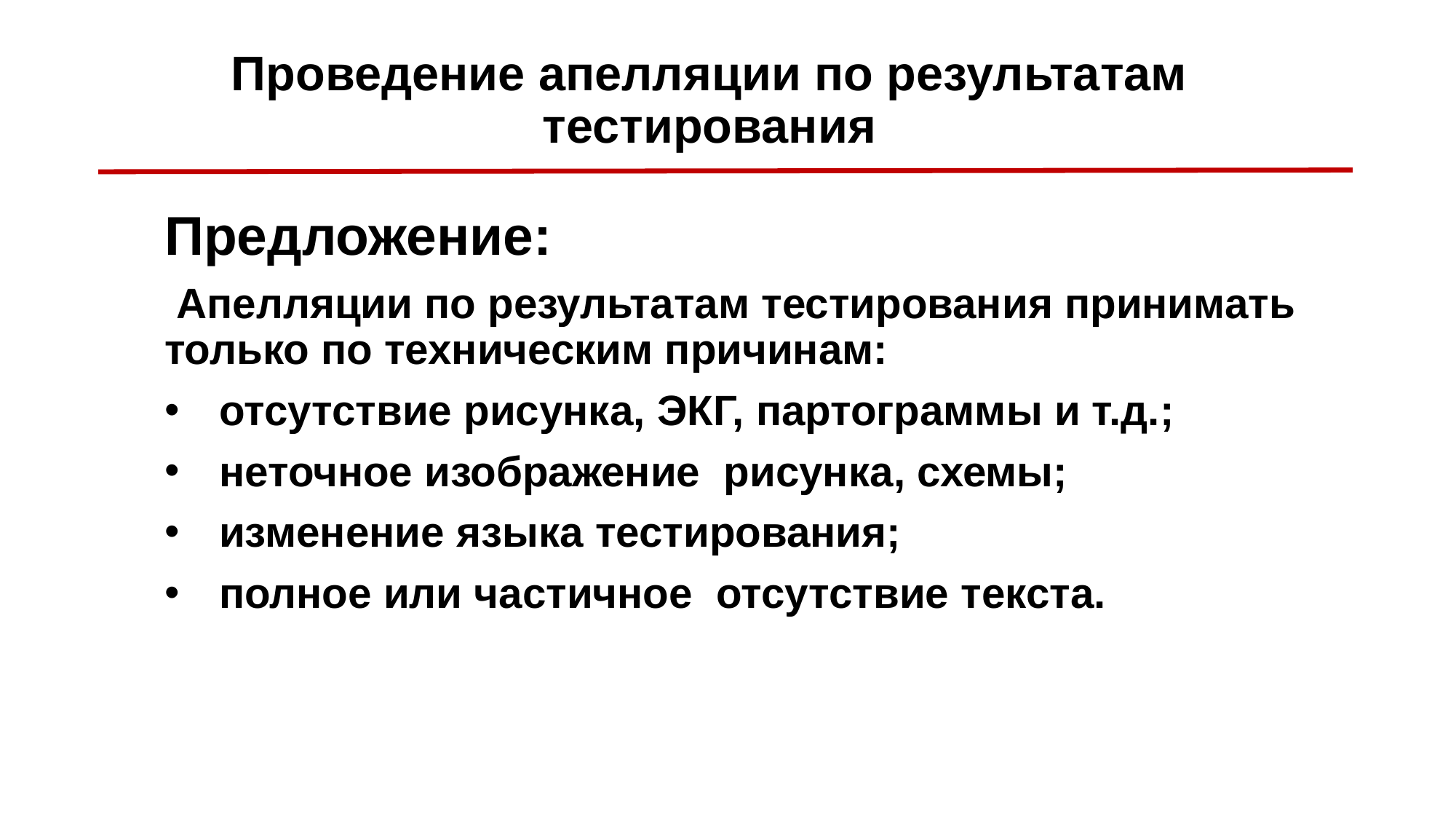

# Проведение апелляции по результатам тестирования
Предложение:
 Апелляции по результатам тестирования принимать только по техническим причинам:
отсутствие рисунка, ЭКГ, партограммы и т.д.;
неточное изображение  рисунка, схемы;
изменение языка тестирования;
полное или частичное  отсутствие текста.